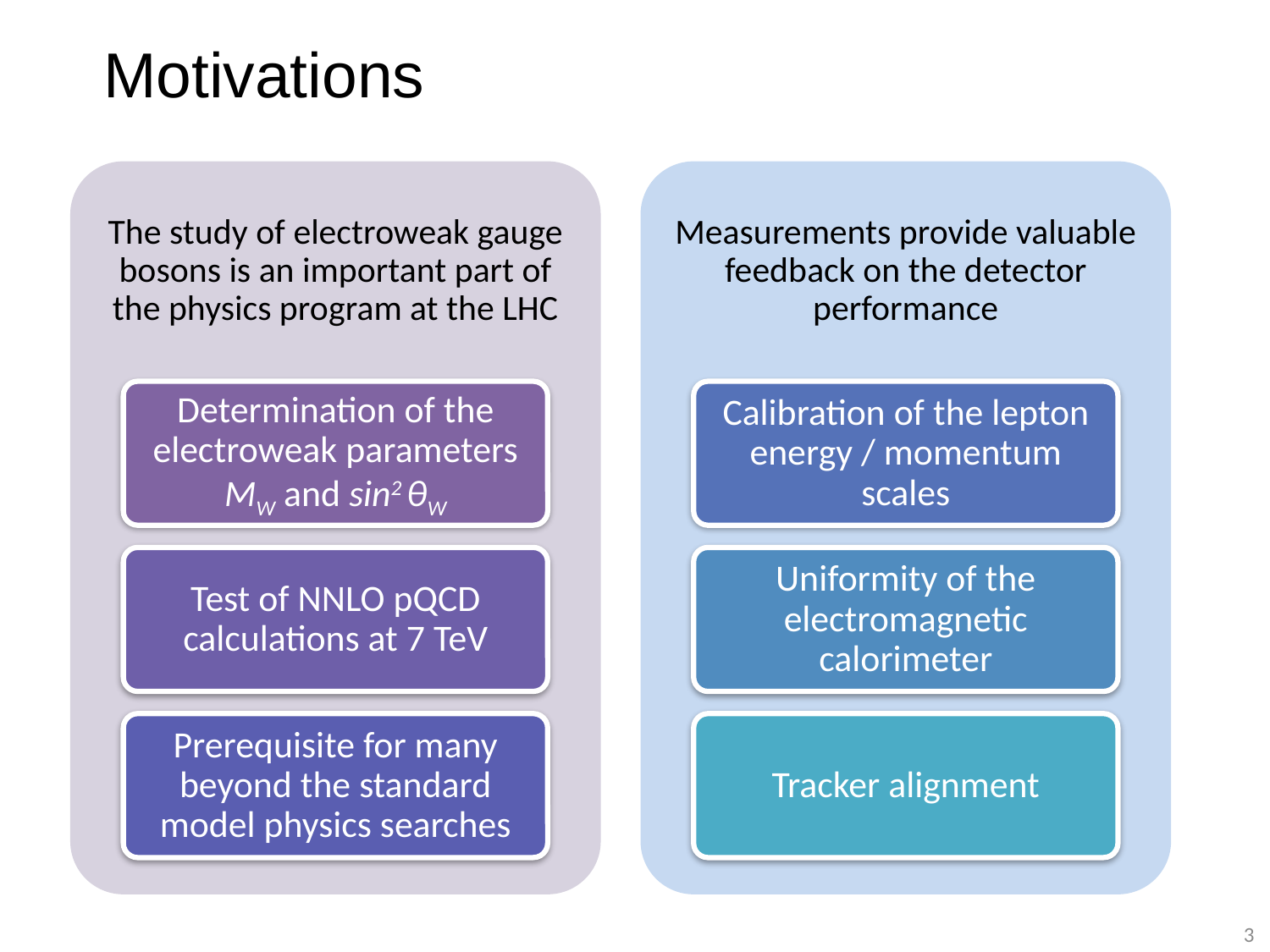

Motivations
The study of electroweak gauge bosons is an important part of the physics program at the LHC
Determination of the electroweak parameters MW and sin2 θW
Test of NNLO pQCD calculations at 7 TeV
Prerequisite for many beyond the standard model physics searches
Measurements provide valuable feedback on the detector performance
Calibration of the lepton energy / momentum scales
Uniformity of the electromagnetic calorimeter
Tracker alignment
3